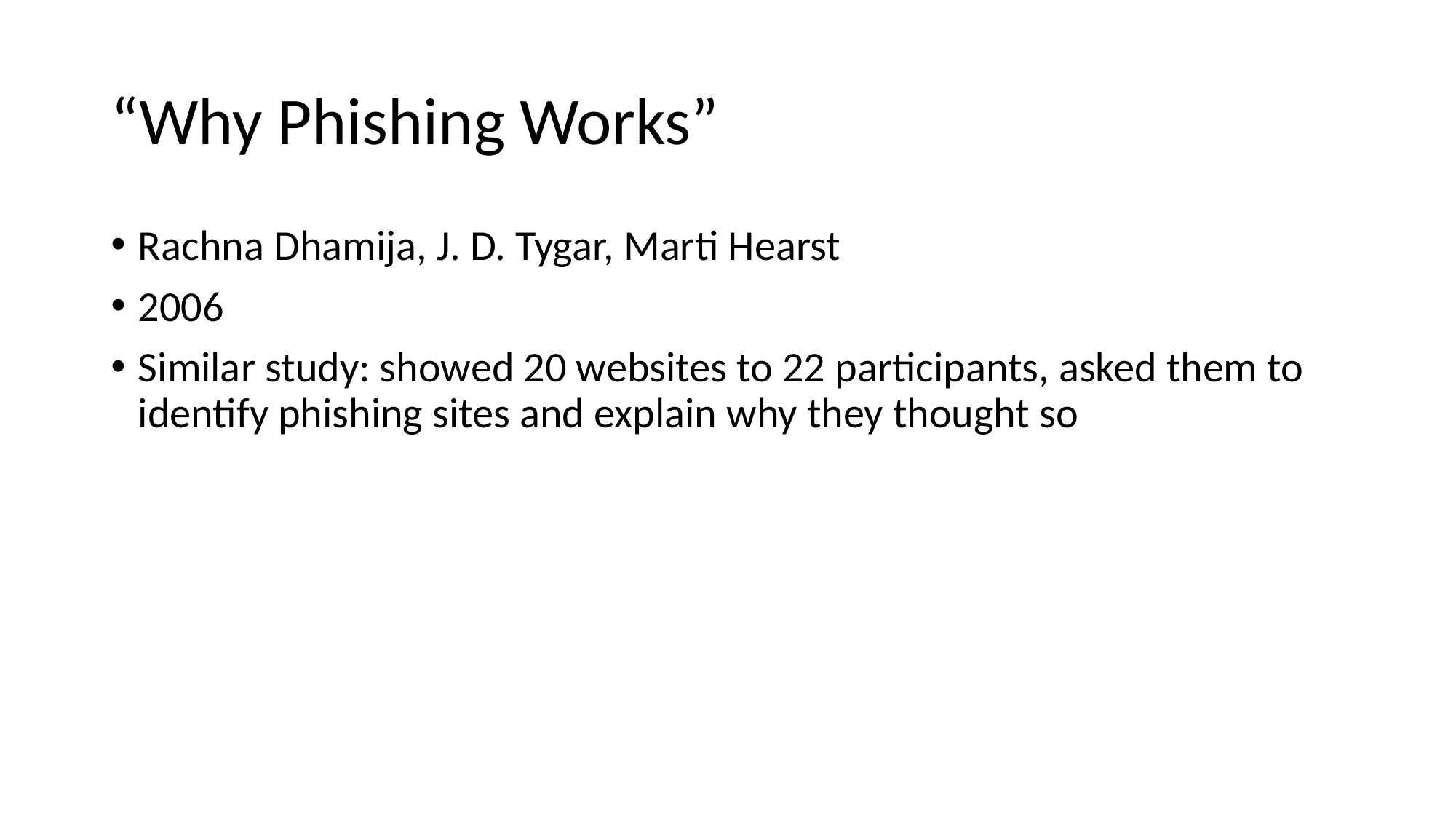

# “Why Phishing Works”
Rachna Dhamija, J. D. Tygar, Marti Hearst
2006
Similar study: showed 20 websites to 22 participants, asked them to identify phishing sites and explain why they thought so